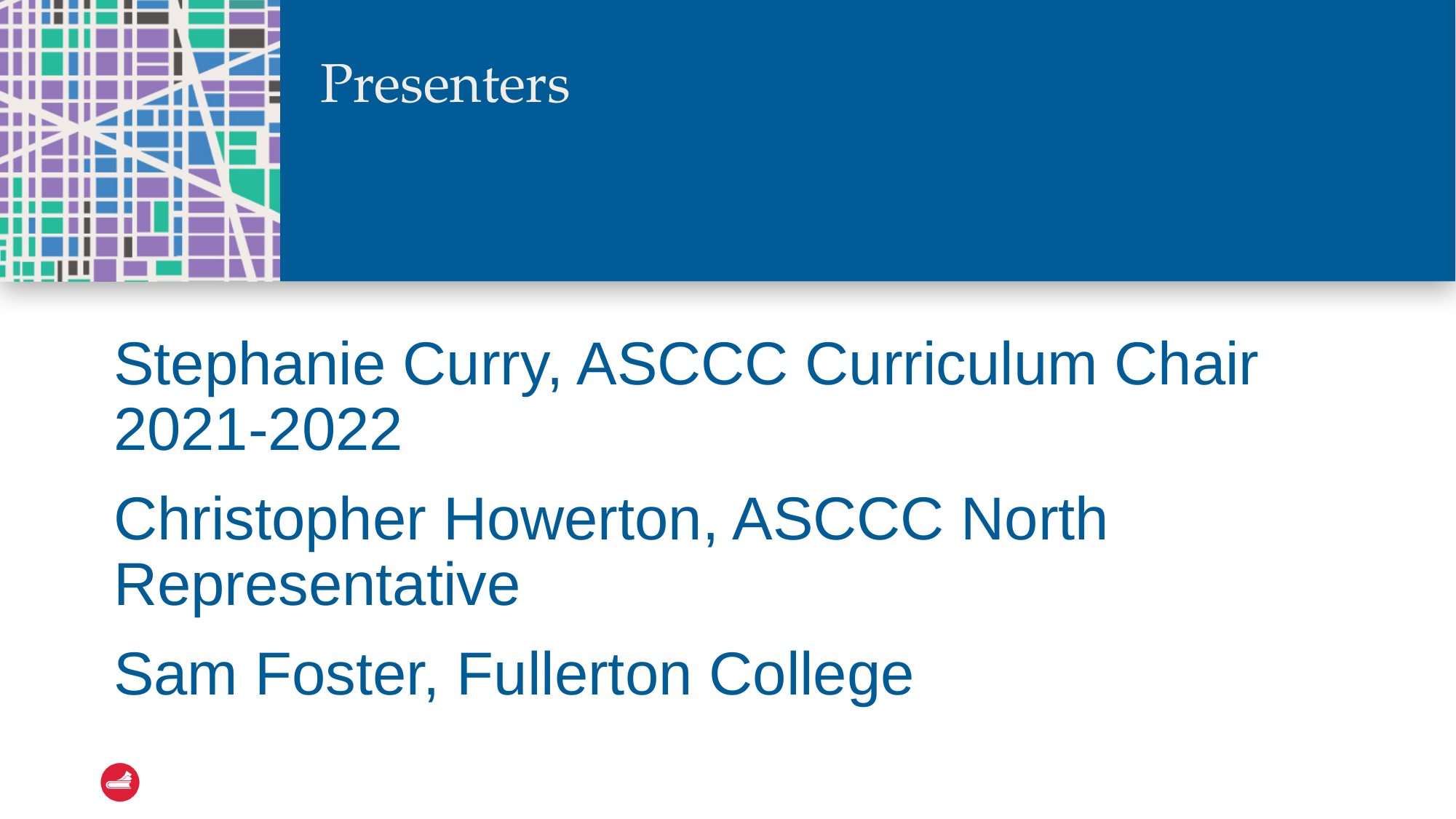

# Presenters
Stephanie Curry, ASCCC Curriculum Chair 2021-2022
Christopher Howerton, ASCCC North Representative
Sam Foster, Fullerton College